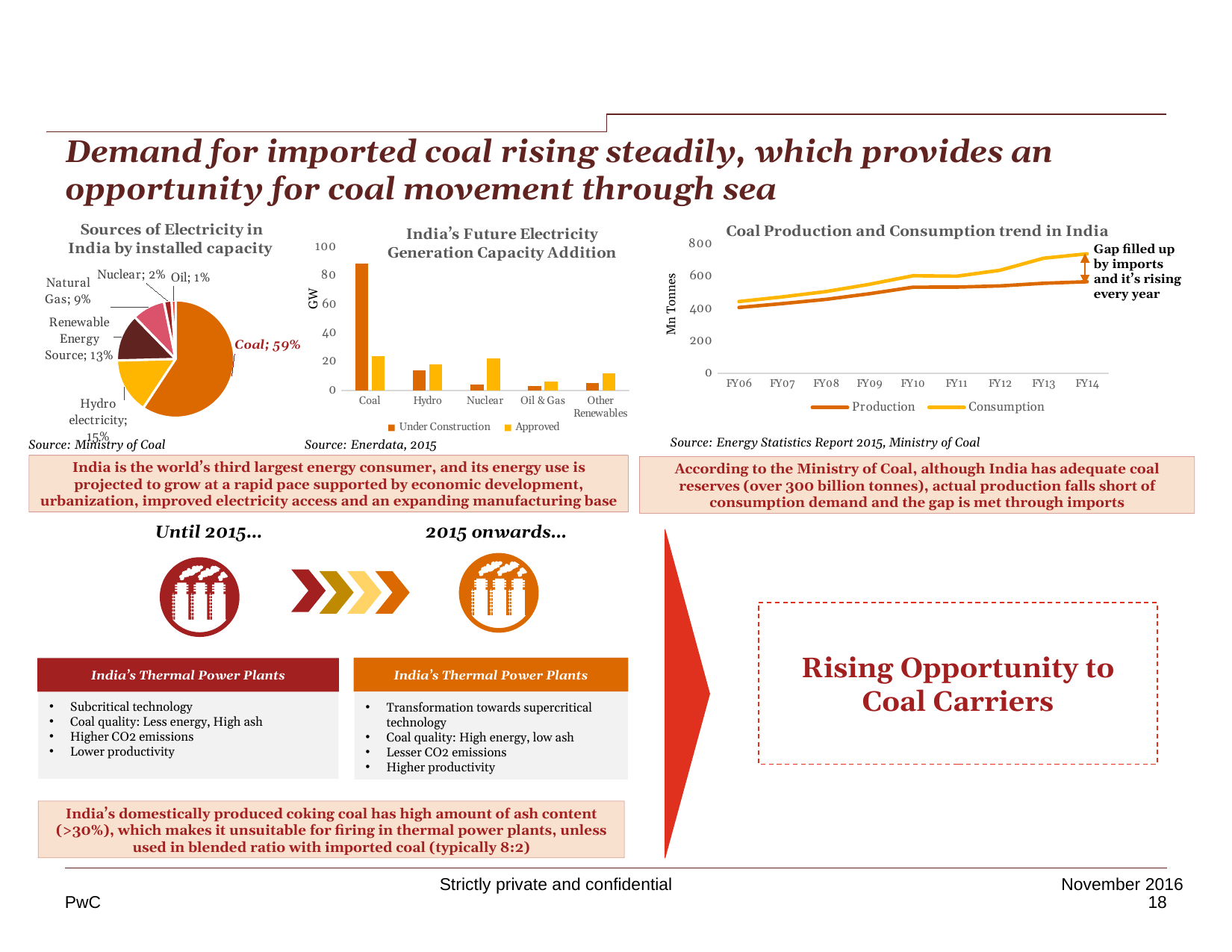

# Demand for imported coal rising steadily, which provides an opportunity for coal movement through sea

### Chart:

| Category | Sources of Electricity in India by installed capacity  |
|---|---|
| Coal | 0.593 |
| Hydro electricity | 0.153 |
| Renewable Energy Source | 0.131 |
| Natural Gas | 0.091 |
| Nuclear | 0.021 |
| Oil | 0.011 |

### Chart: Coal Production and Consumption trend in India

| Category | Production | Consumption |
|---|---|---|
| FY06 | 407.04 | 443.64000000000004 |
| FY07 | 430.83 | 472.36 |
| FY08 | 457.08 | 505.25 |
| FY09 | 491.76 | 550.11 |
| FY10 | 532.04 | 602.8399999999999 |
| FY11 | 532.69 | 599.73 |
| FY12 | 539.95 | 636.71 |
| FY13 | 556.4 | 710.94 |
| FY14 | 565.77 | 738.18 |
Gap filled up by imports and it’s rising every year
Source: Energy Statistics Report 2015, Ministry of Coal
Mn Tonnes

### Chart: India’s Future Electricity Generation Capacity Addition

| Category | Under Construction | Approved |
|---|---|---|
| Coal | 88.0 | 24.0 |
| Hydro | 14.0 | 18.0 |
| Nuclear | 4.0 | 22.0 |
| Oil & Gas | 3.0 | 6.0 |
| Other Renewables | 5.0 | 12.0 |
Source: Enerdata, 2015
GW
Source: Ministry of Coal
India is the world’s third largest energy consumer, and its energy use is projected to grow at a rapid pace supported by economic development, urbanization, improved electricity access and an expanding manufacturing base
According to the Ministry of Coal, although India has adequate coal reserves (over 300 billion tonnes), actual production falls short of consumption demand and the gap is met through imports
Until 2015…
2015 onwards…

Rising Opportunity to Coal Carriers
Transformation towards supercritical technology
Coal quality: High energy, low ash
Lesser CO2 emissions
Higher productivity
India’s Thermal Power Plants
Subcritical technology
Coal quality: Less energy, High ash
Higher CO2 emissions
Lower productivity

India’s Thermal Power Plants

India’s domestically produced coking coal has high amount of ash content (>30%), which makes it unsuitable for firing in thermal power plants, unless used in blended ratio with imported coal (typically 8:2)
18